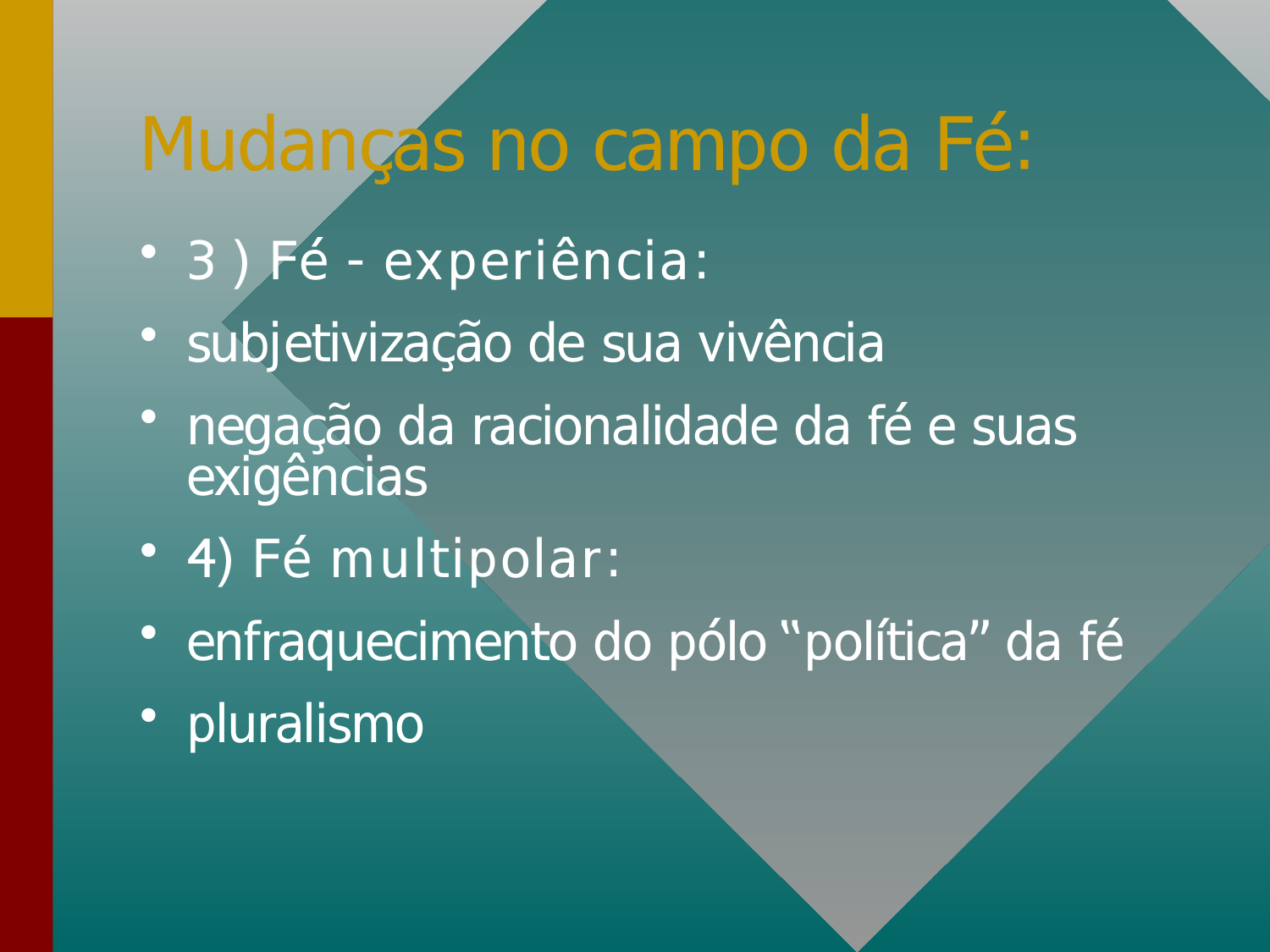

# Mudanças no campo da Fé:
3 ) Fé - experiência:
subjetivização de sua vivência
negação da racionalidade da fé e suas exigências
4) Fé multipolar:
enfraquecimento do pólo “política” da fé
pluralismo